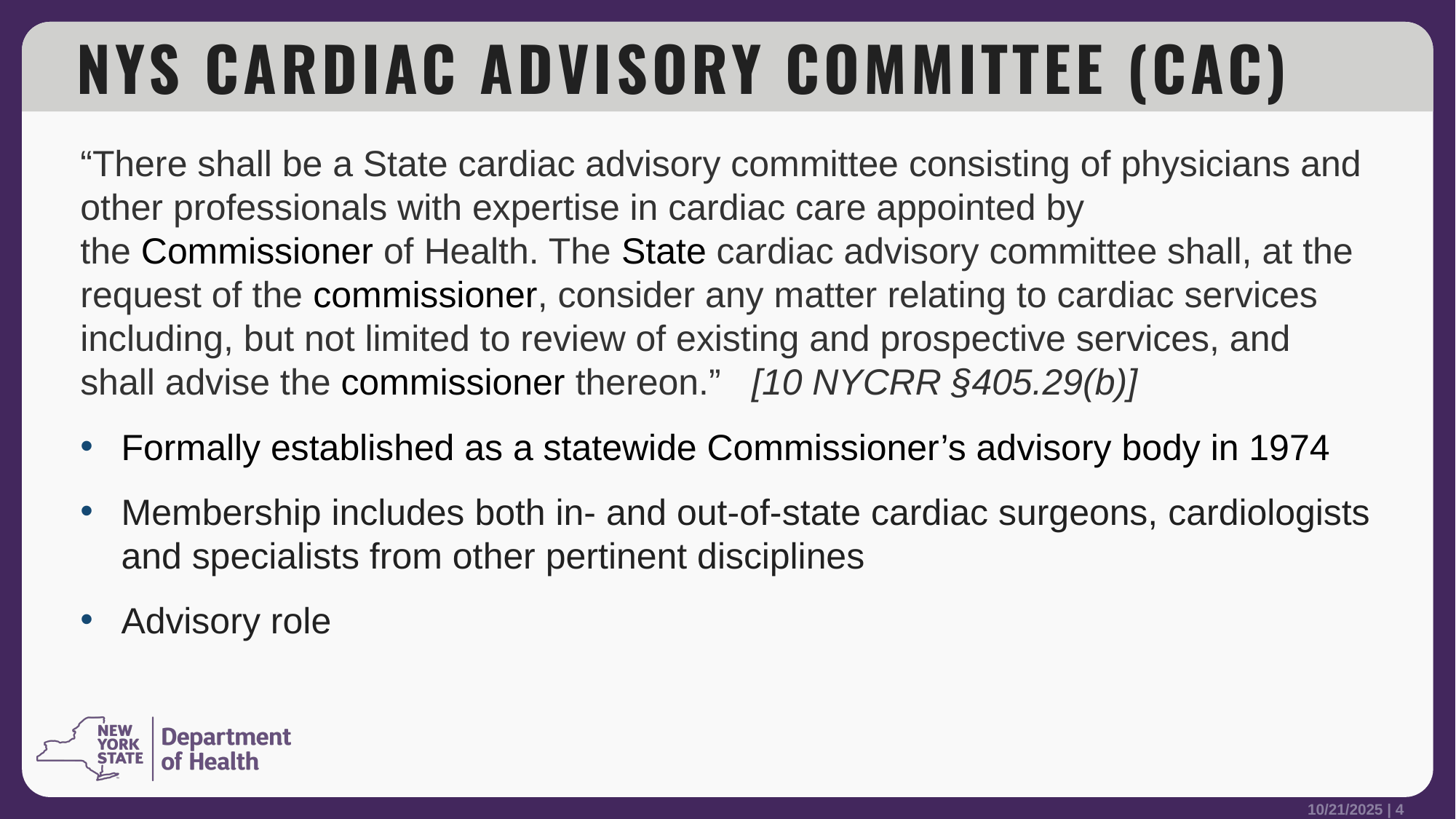

# NYS Cardiac Advisory Committee (CAC)
“There shall be a State cardiac advisory committee consisting of physicians and other professionals with expertise in cardiac care appointed by the Commissioner of Health. The State cardiac advisory committee shall, at the request of the commissioner, consider any matter relating to cardiac services including, but not limited to review of existing and prospective services, and shall advise the commissioner thereon.”   [10 NYCRR §405.29(b)]
Formally established as a statewide Commissioner’s advisory body in 1974
Membership includes both in- and out-of-state cardiac surgeons, cardiologists and specialists from other pertinent disciplines
Advisory role